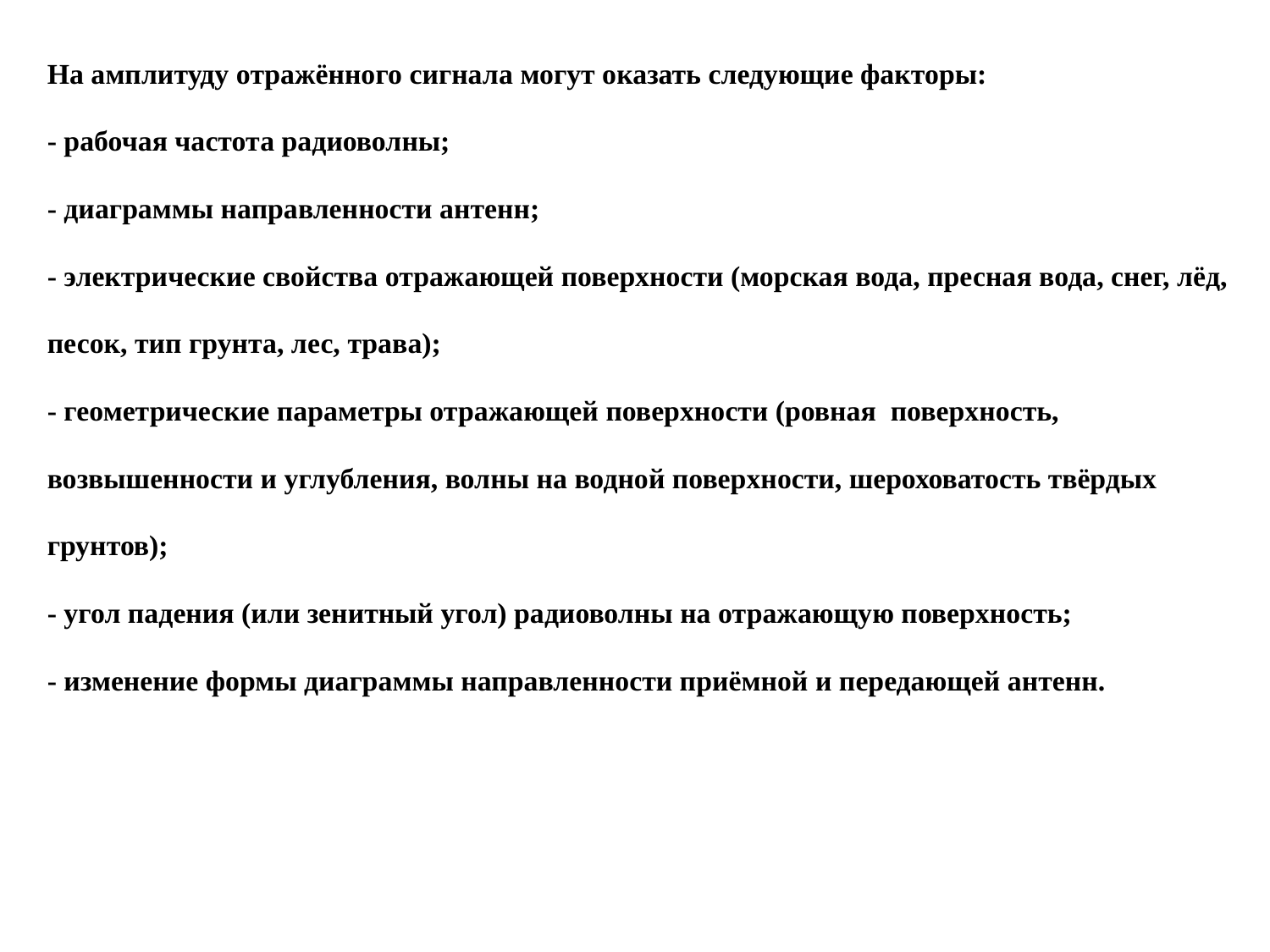

На амплитуду отражённого сигнала могут оказать следующие факторы:
- рабочая частота радиоволны;
- диаграммы направленности антенн;
- электрические свойства отражающей поверхности (морская вода, пресная вода, снег, лёд, песок, тип грунта, лес, трава);
- геометрические параметры отражающей поверхности (ровная  поверхность, возвышенности и углубления, волны на водной поверхности, шероховатость твёрдых грунтов);
- угол падения (или зенитный угол) радиоволны на отражающую поверхность;
- изменение формы диаграммы направленности приёмной и передающей антенн.